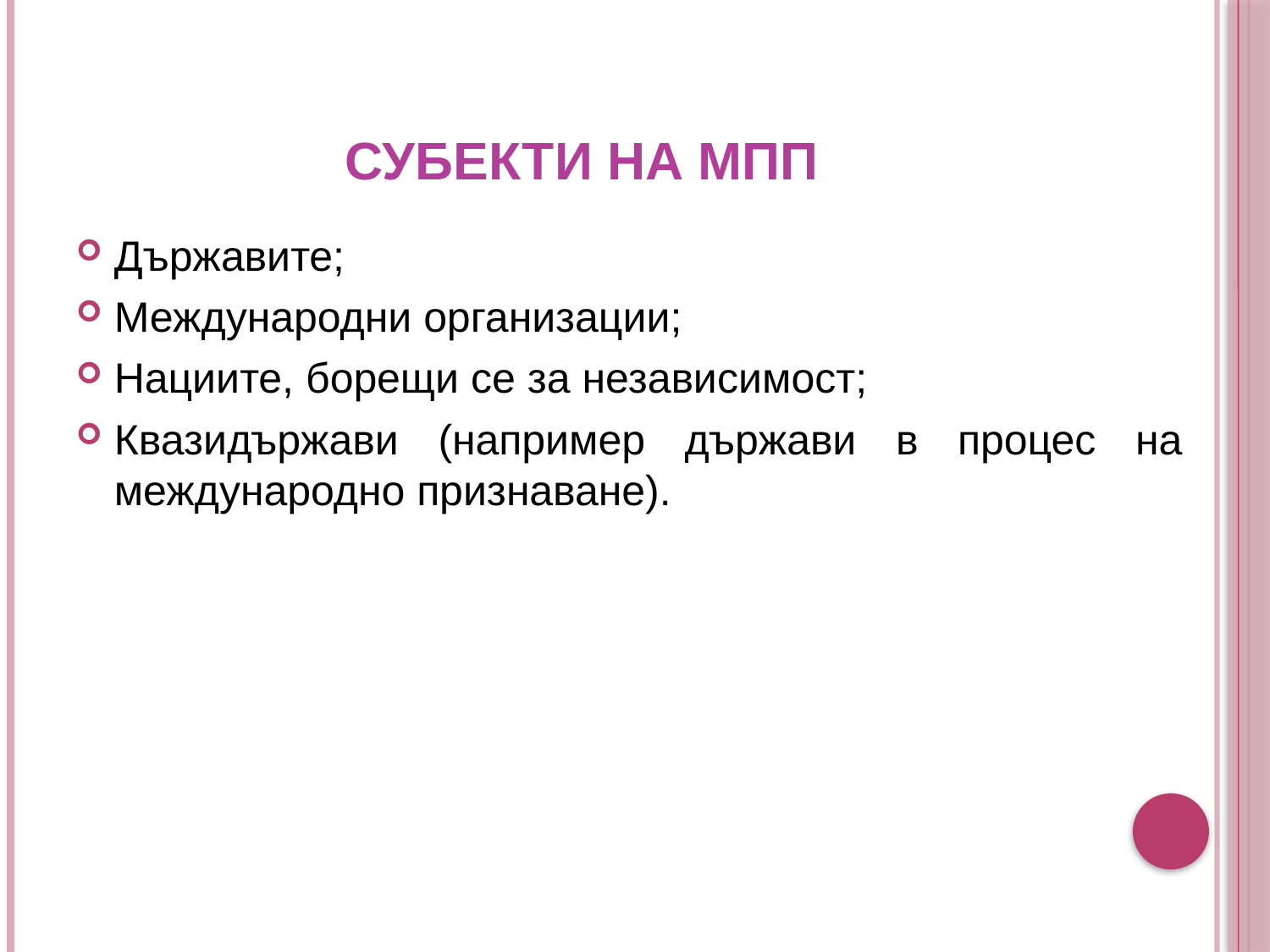

# Субекти на МПП
Държавите;
Международни организации;
Нациите, борещи се за независимост;
Квазидържави (например държави в процес на международно признаване).